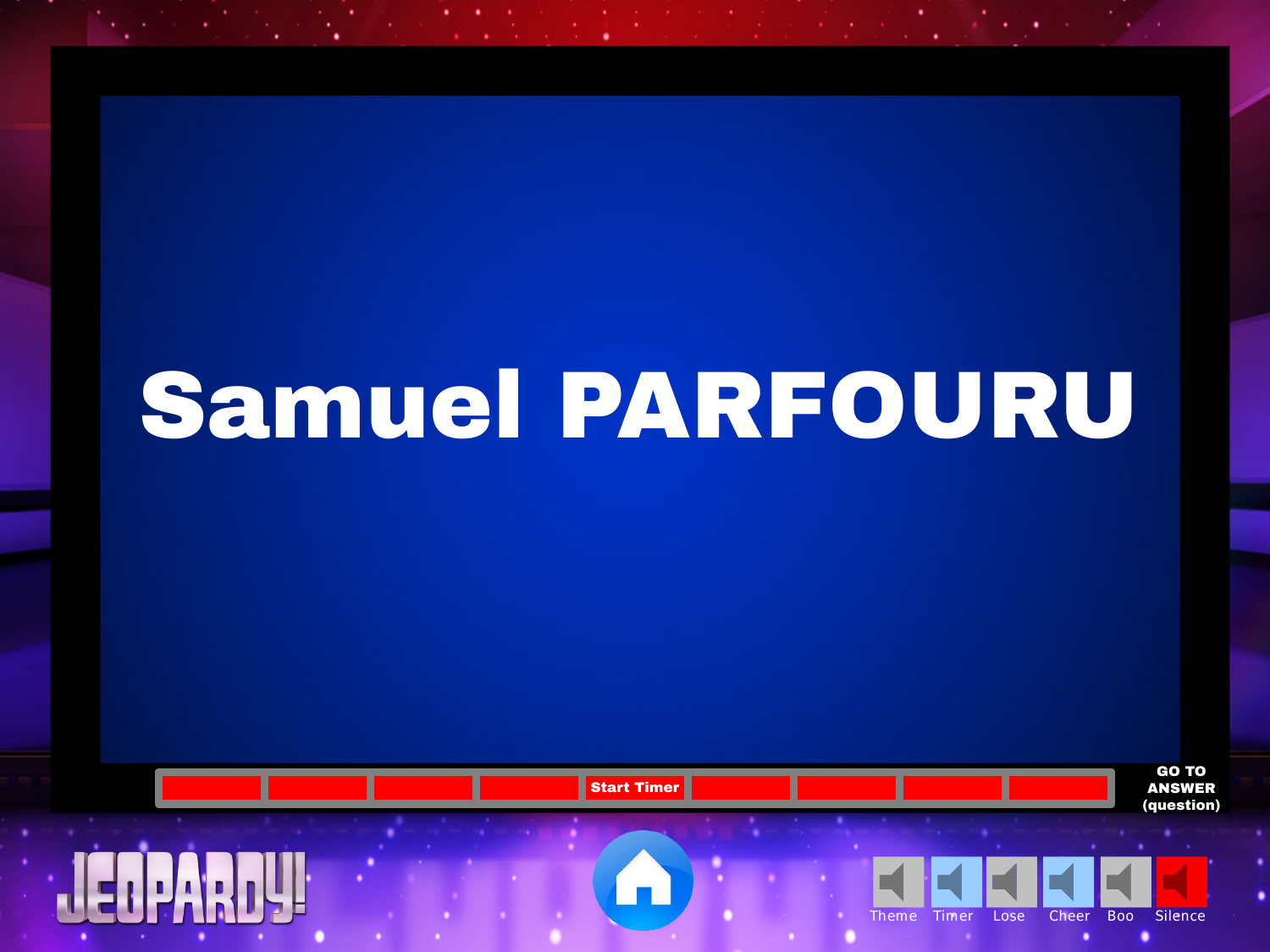

Samuel PARFOURU
GO TO
ANSWER
(question)
Start Timer